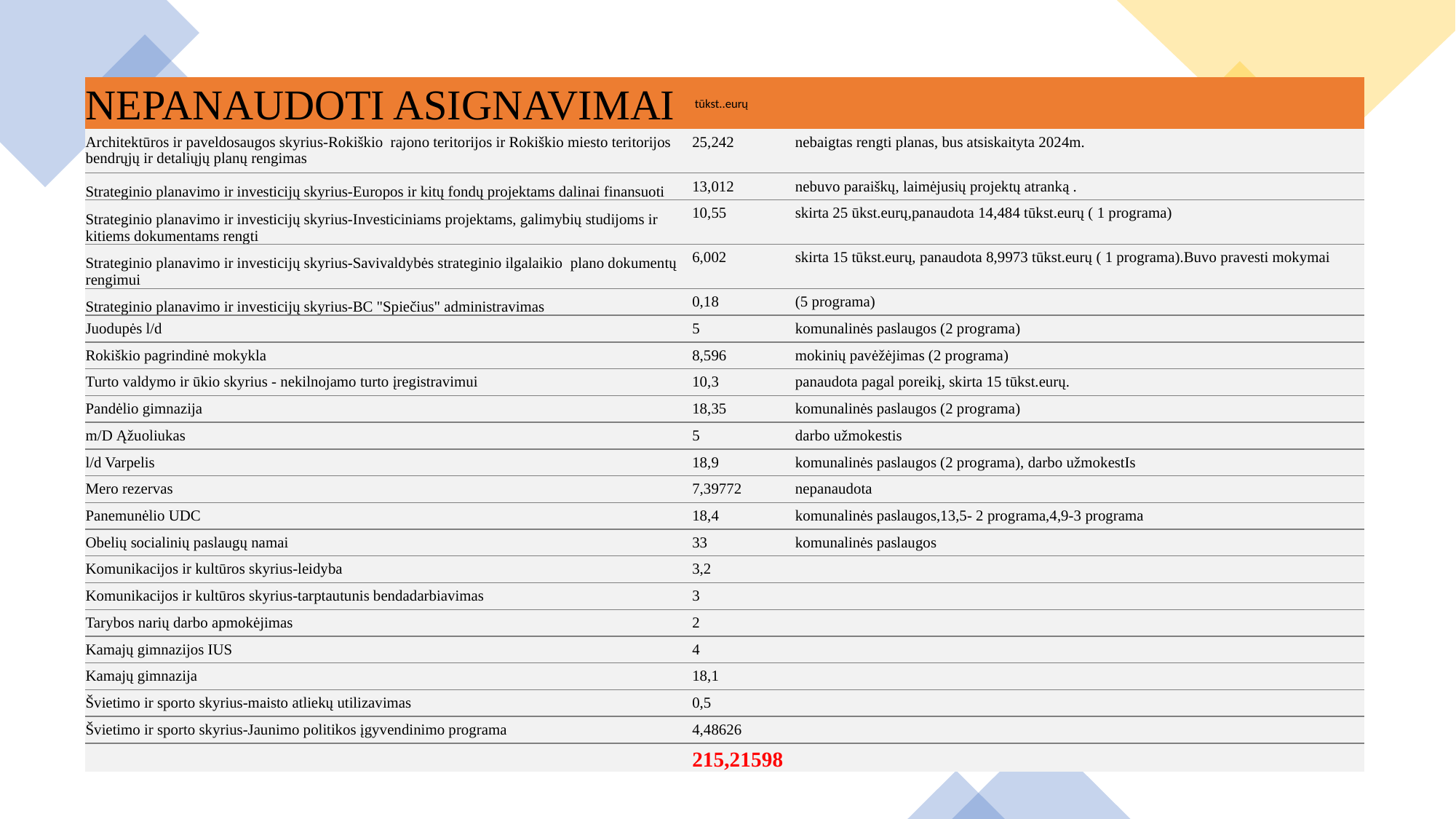

| NEPANAUDOTI ASIGNAVIMAI | tūkst..eurų |  |
| --- | --- | --- |
| Architektūros ir paveldosaugos skyrius-Rokiškio rajono teritorijos ir Rokiškio miesto teritorijos bendrųjų ir detaliųjų planų rengimas | 25,242 | nebaigtas rengti planas, bus atsiskaityta 2024m. |
| Strateginio planavimo ir investicijų skyrius-Europos ir kitų fondų projektams dalinai finansuoti | 13,012 | nebuvo paraiškų, laimėjusių projektų atranką . |
| Strateginio planavimo ir investicijų skyrius-Investiciniams projektams, galimybių studijoms ir kitiems dokumentams rengti | 10,55 | skirta 25 ūkst.eurų,panaudota 14,484 tūkst.eurų ( 1 programa) |
| Strateginio planavimo ir investicijų skyrius-Savivaldybės strateginio ilgalaikio plano dokumentų rengimui | 6,002 | skirta 15 tūkst.eurų, panaudota 8,9973 tūkst.eurų ( 1 programa).Buvo pravesti mokymai |
| Strateginio planavimo ir investicijų skyrius-BC "Spiečius" administravimas | 0,18 | (5 programa) |
| Juodupės l/d | 5 | komunalinės paslaugos (2 programa) |
| Rokiškio pagrindinė mokykla | 8,596 | mokinių pavėžėjimas (2 programa) |
| Turto valdymo ir ūkio skyrius - nekilnojamo turto įregistravimui | 10,3 | panaudota pagal poreikį, skirta 15 tūkst.eurų. |
| Pandėlio gimnazija | 18,35 | komunalinės paslaugos (2 programa) |
| m/D Ąžuoliukas | 5 | darbo užmokestis |
| l/d Varpelis | 18,9 | komunalinės paslaugos (2 programa), darbo užmokestIs |
| Mero rezervas | 7,39772 | nepanaudota |
| Panemunėlio UDC | 18,4 | komunalinės paslaugos,13,5- 2 programa,4,9-3 programa |
| Obelių socialinių paslaugų namai | 33 | komunalinės paslaugos |
| Komunikacijos ir kultūros skyrius-leidyba | 3,2 |  |
| Komunikacijos ir kultūros skyrius-tarptautunis bendadarbiavimas | 3 |  |
| Tarybos narių darbo apmokėjimas | 2 |  |
| Kamajų gimnazijos IUS | 4 |  |
| Kamajų gimnazija | 18,1 |  |
| Švietimo ir sporto skyrius-maisto atliekų utilizavimas | 0,5 |  |
| Švietimo ir sporto skyrius-Jaunimo politikos įgyvendinimo programa | 4,48626 |  |
|  | 215,21598 |  |